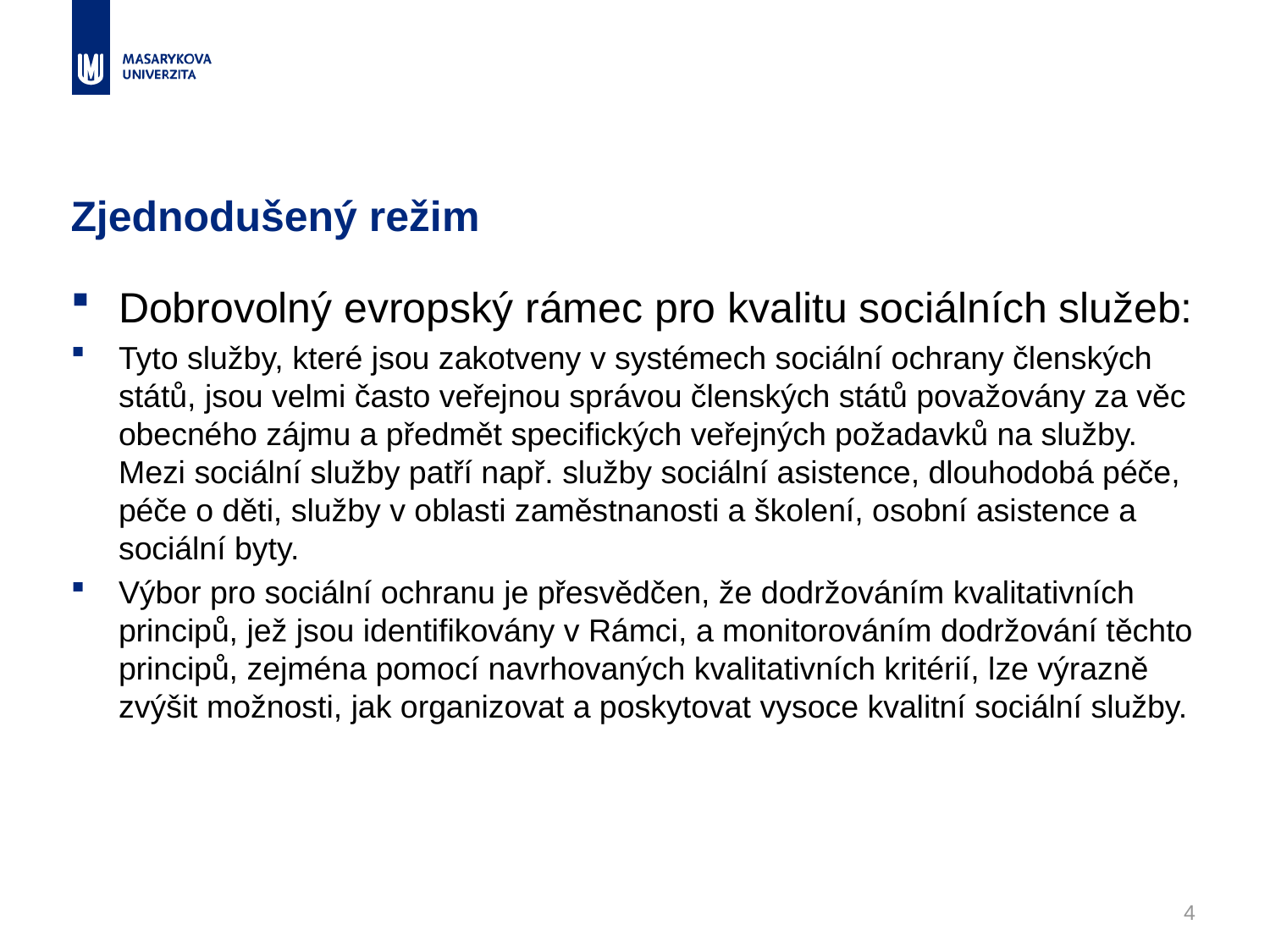

# Zjednodušený režim
Dobrovolný evropský rámec pro kvalitu sociálních služeb:
Tyto služby, které jsou zakotveny v systémech sociální ochrany členských států, jsou velmi často veřejnou správou členských států považovány za věc obecného zájmu a předmět specifických veřejných požadavků na služby. Mezi sociální služby patří např. služby sociální asistence, dlouhodobá péče, péče o děti, služby v oblasti zaměstnanosti a školení, osobní asistence a sociální byty.
Výbor pro sociální ochranu je přesvědčen, že dodržováním kvalitativních principů, jež jsou identifikovány v Rámci, a monitorováním dodržování těchto principů, zejména pomocí navrhovaných kvalitativních kritérií, lze výrazně zvýšit možnosti, jak organizovat a poskytovat vysoce kvalitní sociální služby.
4